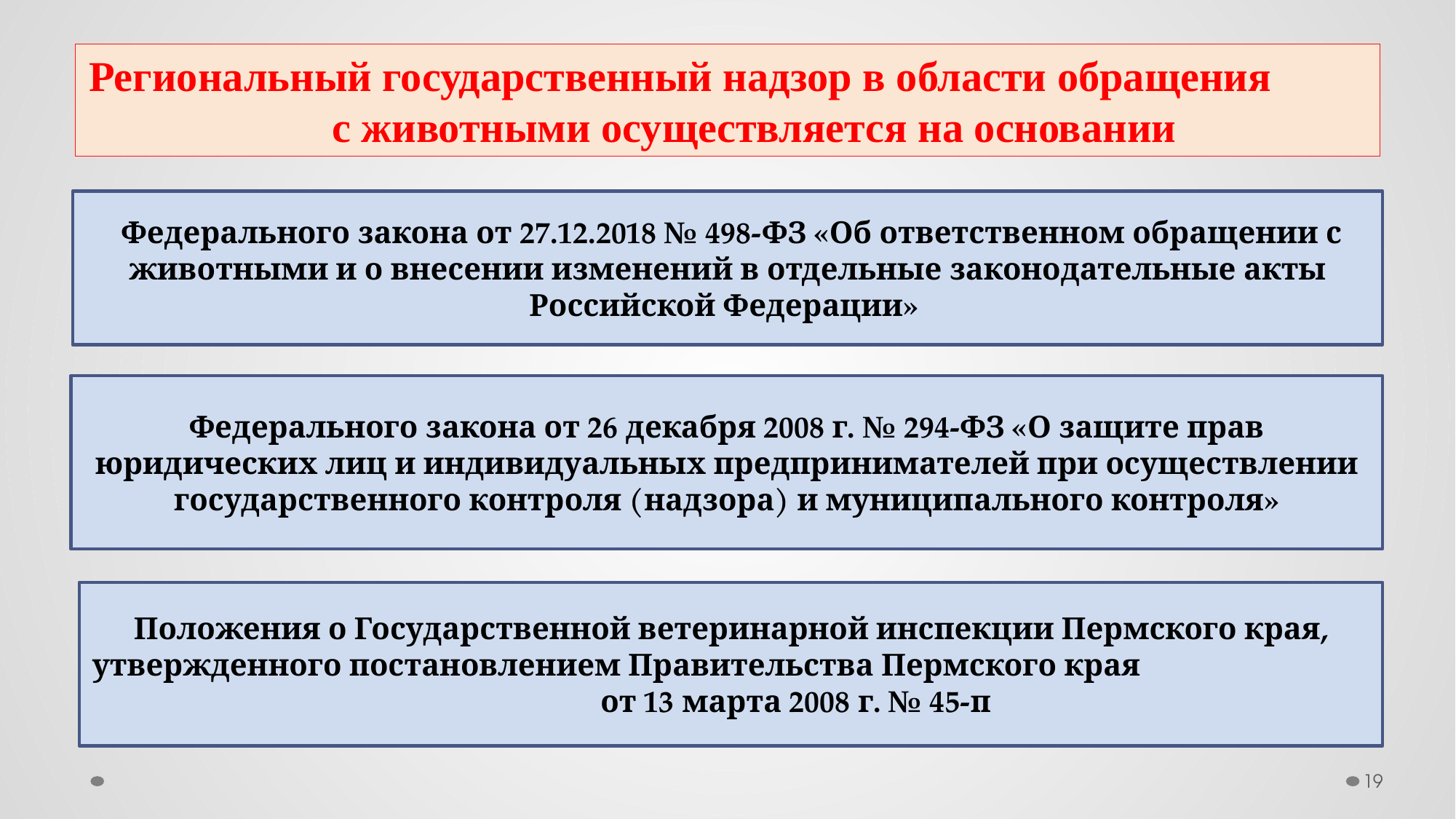

Региональный государственный надзор в области обращения               с животными осуществляется на основании
#
 Федерального закона от 27.12.2018 № 498-ФЗ «Об ответственном обращении с животными и о внесении изменений в отдельные законодательные акты Российской Федерации»

Федерального закона от 26 декабря 2008 г. № 294-ФЗ «О защите прав юридических лиц и индивидуальных предпринимателей при осуществлении государственного контроля (надзора) и муниципального контроля»
Положения о Государственной ветеринарной инспекции Пермского края, утвержденного постановлением Правительства Пермского края                                                от 13 марта 2008 г. № 45-п
19